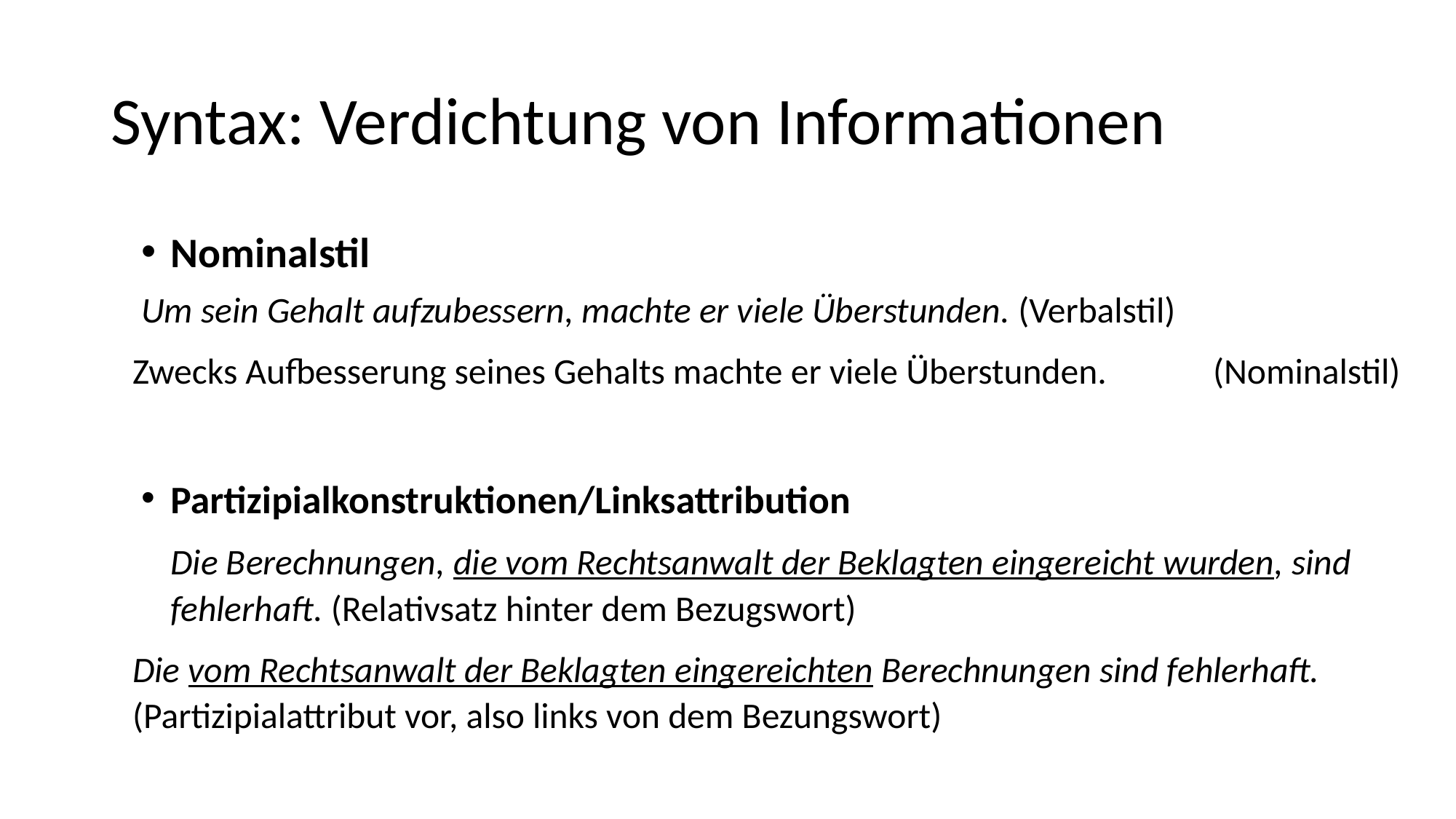

# Syntax: Verdichtung von Informationen
Nominalstil
Um sein Gehalt aufzubessern, machte er viele Überstunden. (Verbalstil)
	Zwecks Aufbesserung seines Gehalts machte er viele Überstunden. 	(Nominalstil)

Partizipialkonstruktionen/Linksattribution
Die Berechnungen, die vom Rechtsanwalt der Beklagten eingereicht wurden, sind fehlerhaft. (Relativsatz hinter dem Bezugswort)
	Die vom Rechtsanwalt der Beklagten eingereichten Berechnungen sind fehlerhaft. 	(Partizipialattribut vor, also links von dem Bezungswort)